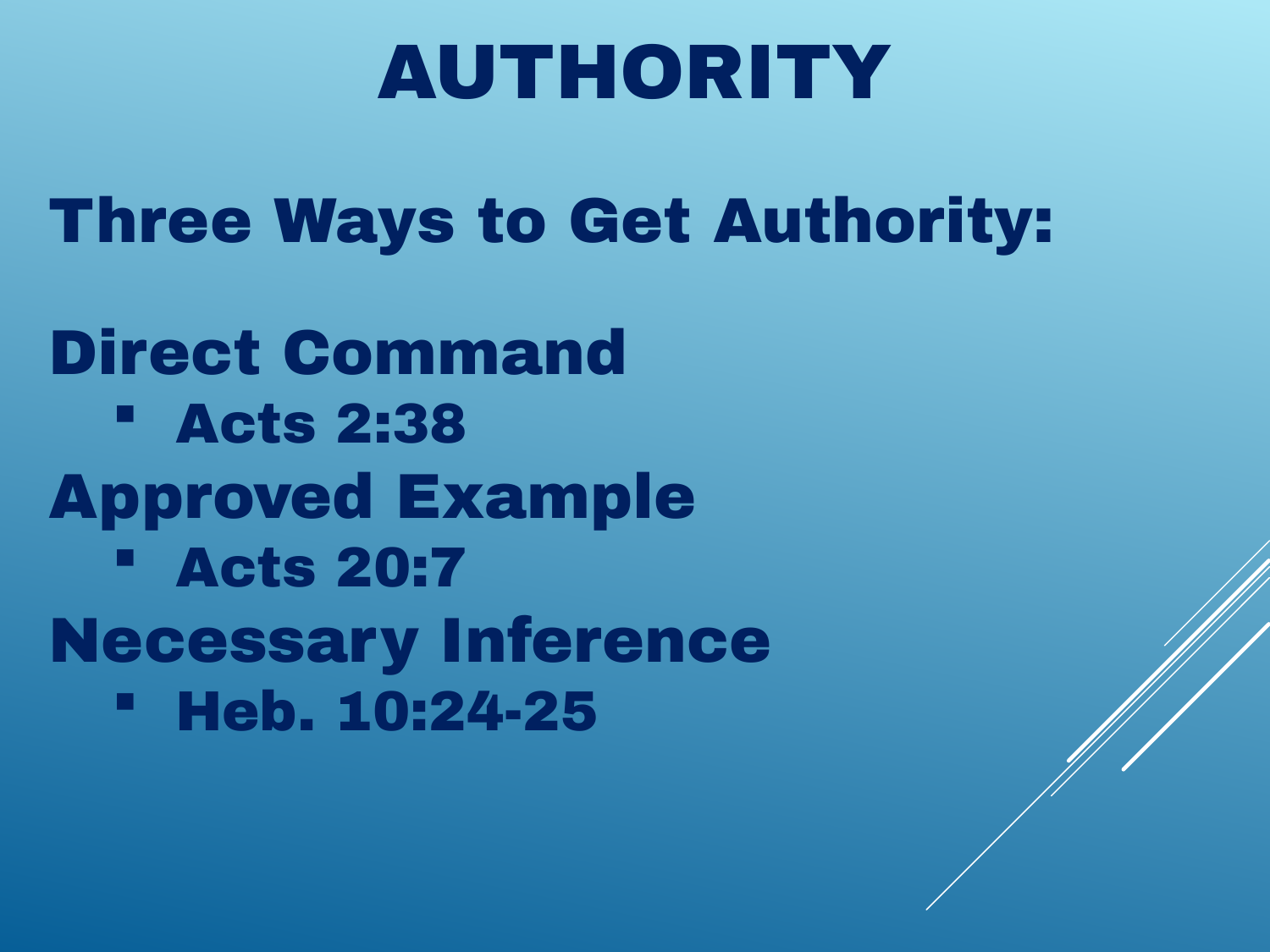

# Authority
Three Ways to Get Authority:
Direct Command
Acts 2:38
Approved Example
Acts 20:7
Necessary Inference
Heb. 10:24-25